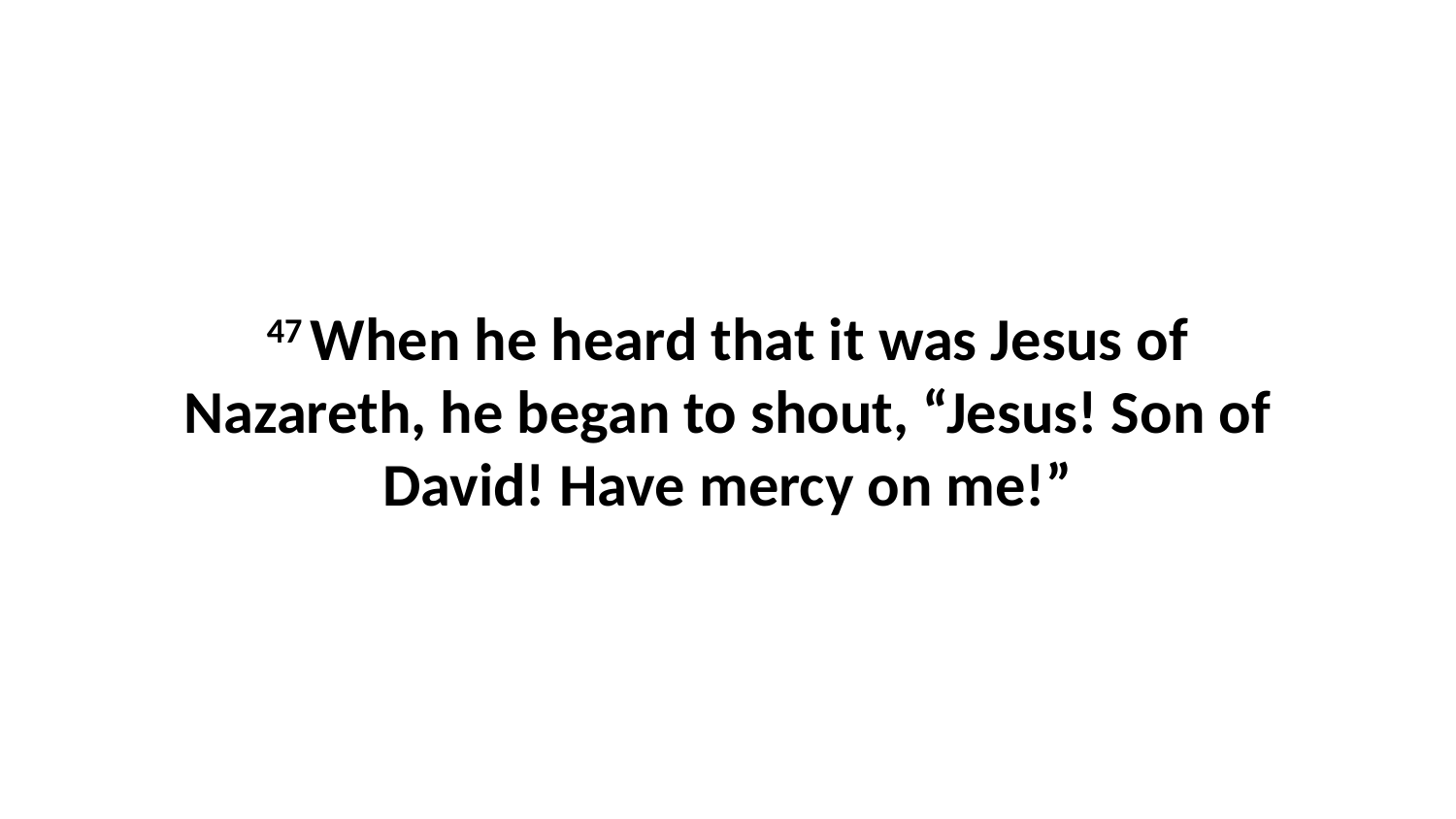

47 When he heard that it was Jesus of Nazareth, he began to shout, “Jesus! Son of David! Have mercy on me!”